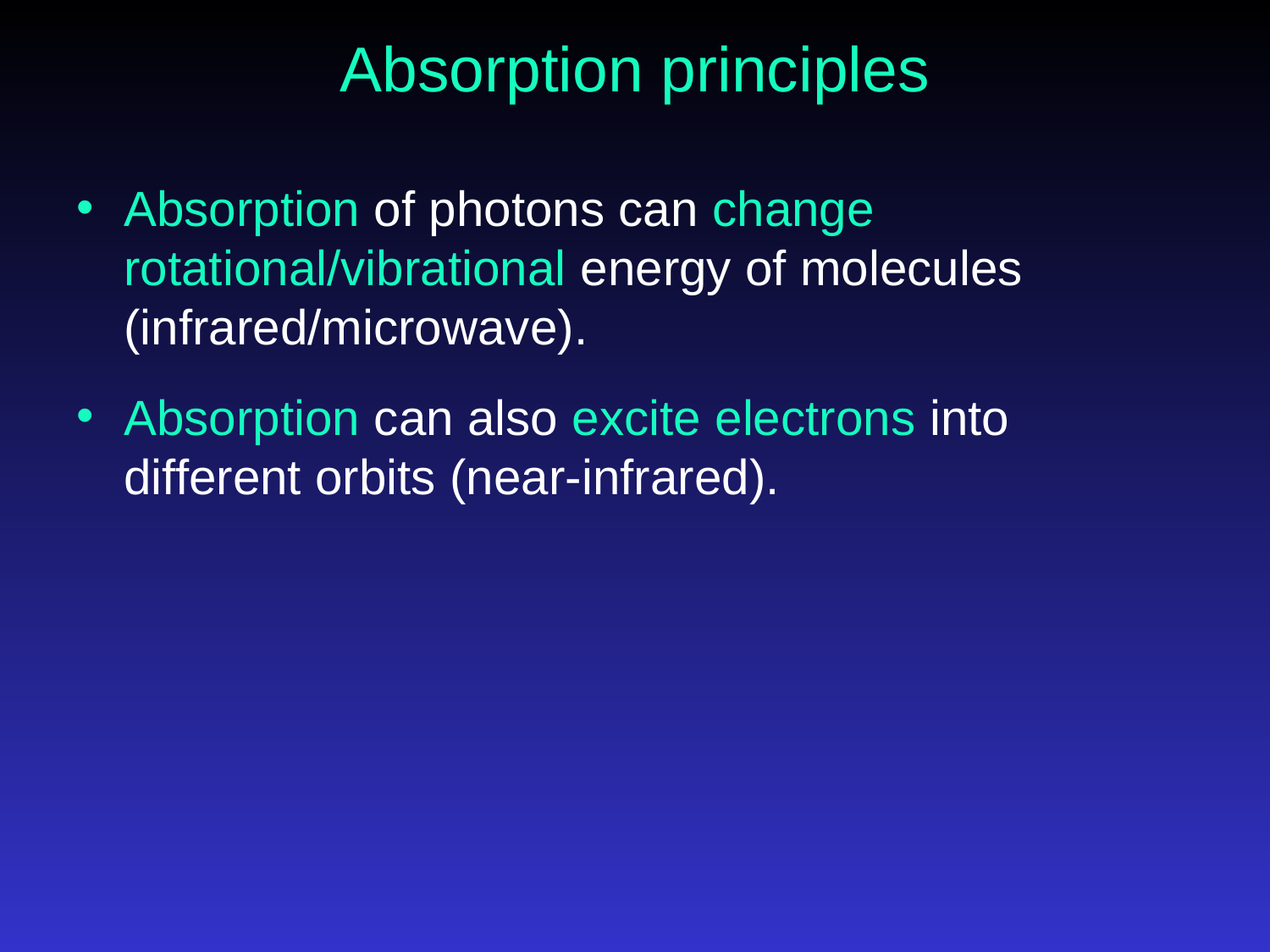

# Absorption principles
Absorption of photons can change rotational/vibrational energy of molecules (infrared/microwave).
Absorption can also excite electrons into different orbits (near-infrared).